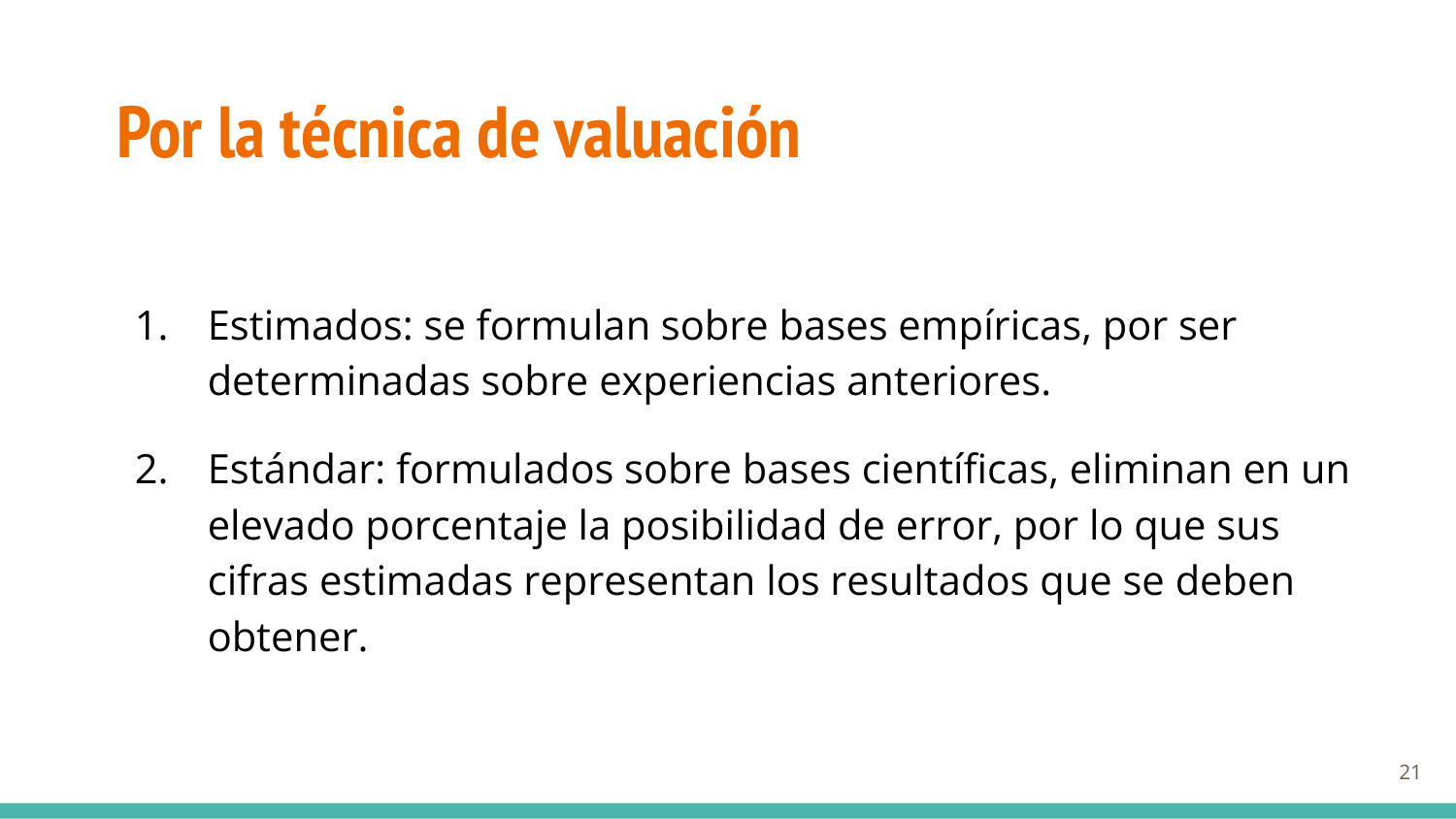

# Por la técnica de valuación
Estimados: se formulan sobre bases empíricas, por ser determinadas sobre experiencias anteriores.
Estándar: formulados sobre bases científicas, eliminan en un elevado porcentaje la posibilidad de error, por lo que sus cifras estimadas representan los resultados que se deben obtener.

21